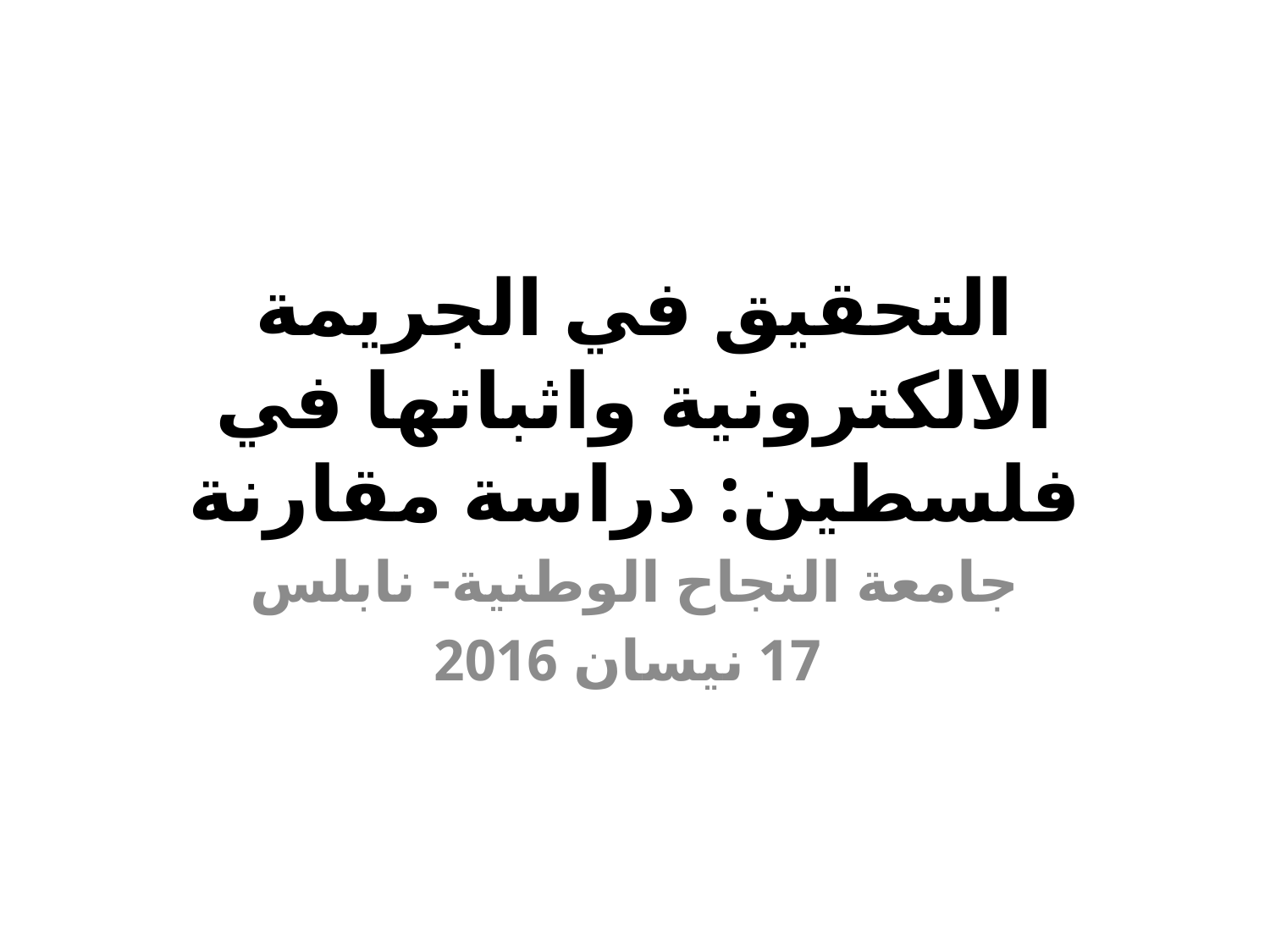

# التحقيق في الجريمة الالكترونية واثباتها في فلسطين: دراسة مقارنة
جامعة النجاح الوطنية- نابلس
 17 نيسان 2016